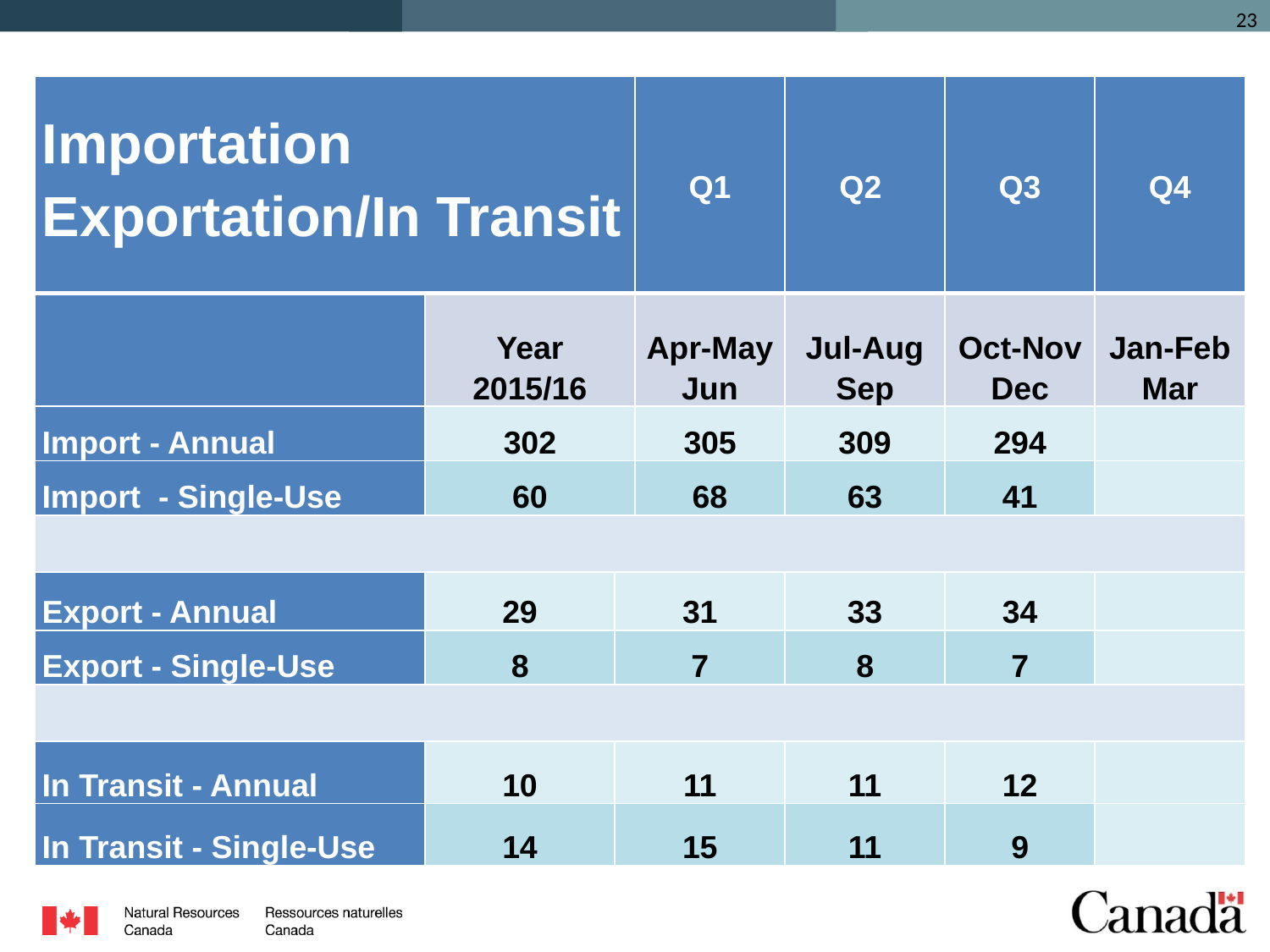

#
| Importation Exportation/In Transit |  |  | Q1 | Q2 | Q3 | Q4 |
| --- | --- | --- | --- | --- | --- | --- |
|  | Year 2015/16 |  | Apr-May Jun | Jul-Aug Sep | Oct-Nov Dec | Jan-Feb Mar |
| Import - Annual | 302 |  | 305 | 309 | 294 |  |
| Import - Single-Use | 60 |  | 68 | 63 | 41 |  |
|  |  |  |  |  |  |  |
| Export - Annual | 29 | 31 |  | 33 | 34 |  |
| Export - Single-Use | 8 | 7 |  | 8 | 7 |  |
|  |  |  |  |  |  |  |
| In Transit - Annual | 10 | 11 |  | 11 | 12 |  |
| In Transit - Single-Use | 14 | 15 |  | 11 | 9 |  |